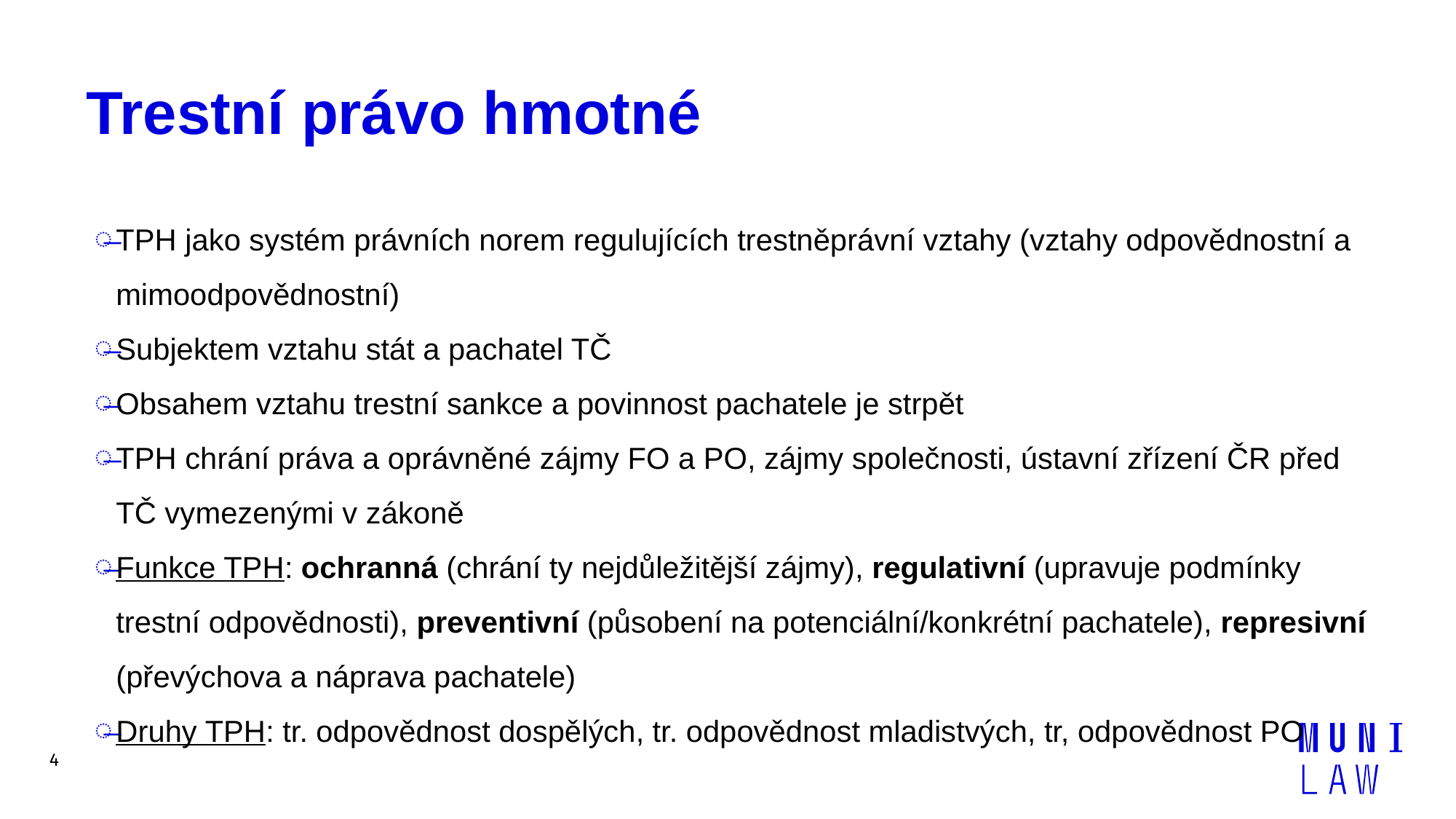

# Trestní právo hmotné
TPH jako systém právních norem regulujících trestněprávní vztahy (vztahy odpovědnostní a mimoodpovědnostní)
Subjektem vztahu stát a pachatel TČ
Obsahem vztahu trestní sankce a povinnost pachatele je strpět
TPH chrání práva a oprávněné zájmy FO a PO, zájmy společnosti, ústavní zřízení ČR před TČ vymezenými v zákoně
Funkce TPH: ochranná (chrání ty nejdůležitější zájmy), regulativní (upravuje podmínky trestní odpovědnosti), preventivní (působení na potenciální/konkrétní pachatele), represivní (převýchova a náprava pachatele)
Druhy TPH: tr. odpovědnost dospělých, tr. odpovědnost mladistvých, tr, odpovědnost PO

4